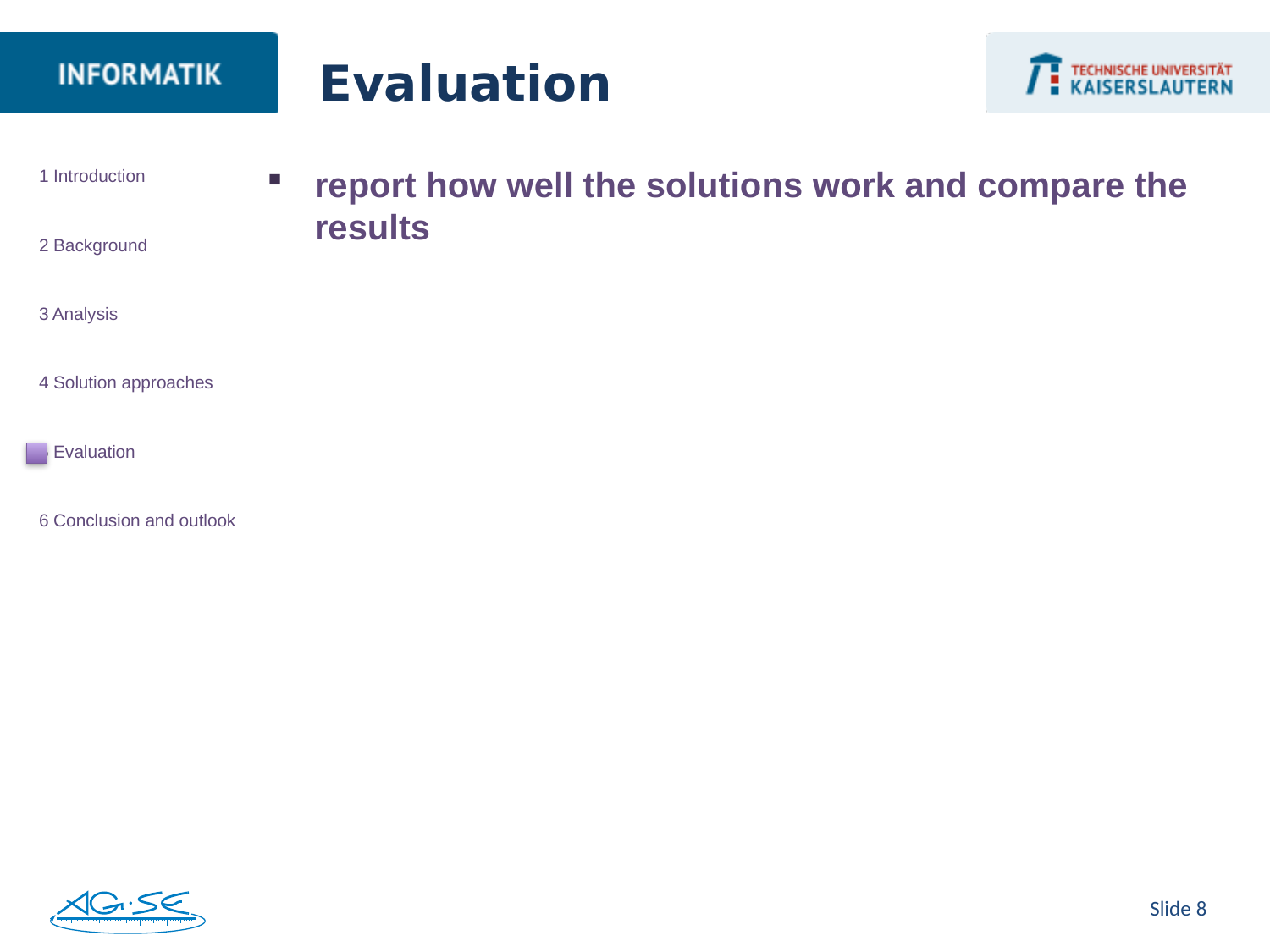

# Evaluation
report how well the solutions work and compare the results